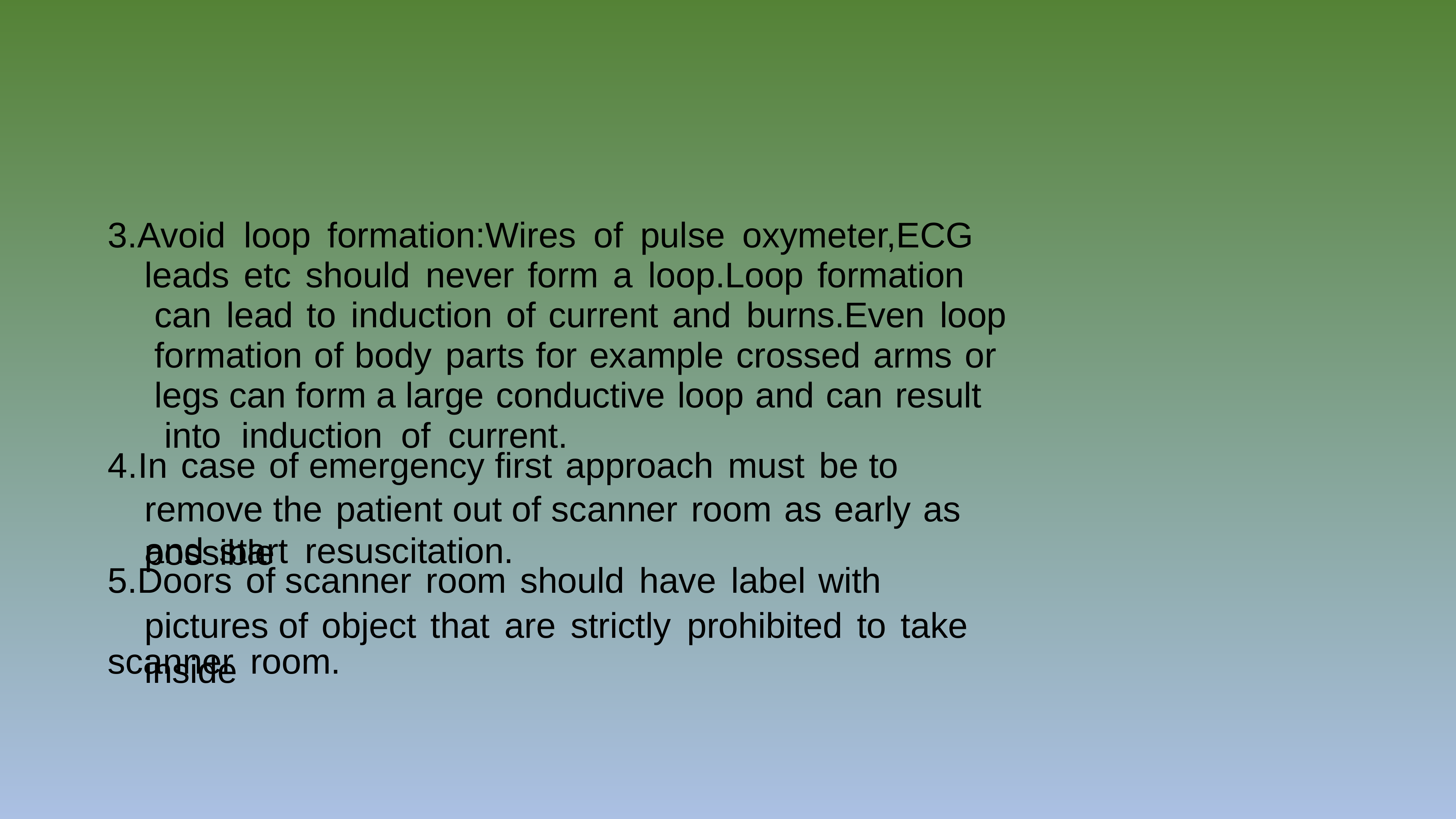

3.Avoid loop formation:Wires of pulse oxymeter,ECG      leads etc should never form a loop.Loop formation        can lead to induction of current and burns.Even loop    formation of body parts for example crossed arms or     legs can form a large conductive loop and can result       into induction of current.

scanner room.

4.In case of emergency first approach must be to remove the patient out of scanner room as early as possible

and start resuscitation.

5.Doors of scanner room should have label with pictures of object that are strictly prohibited to take inside